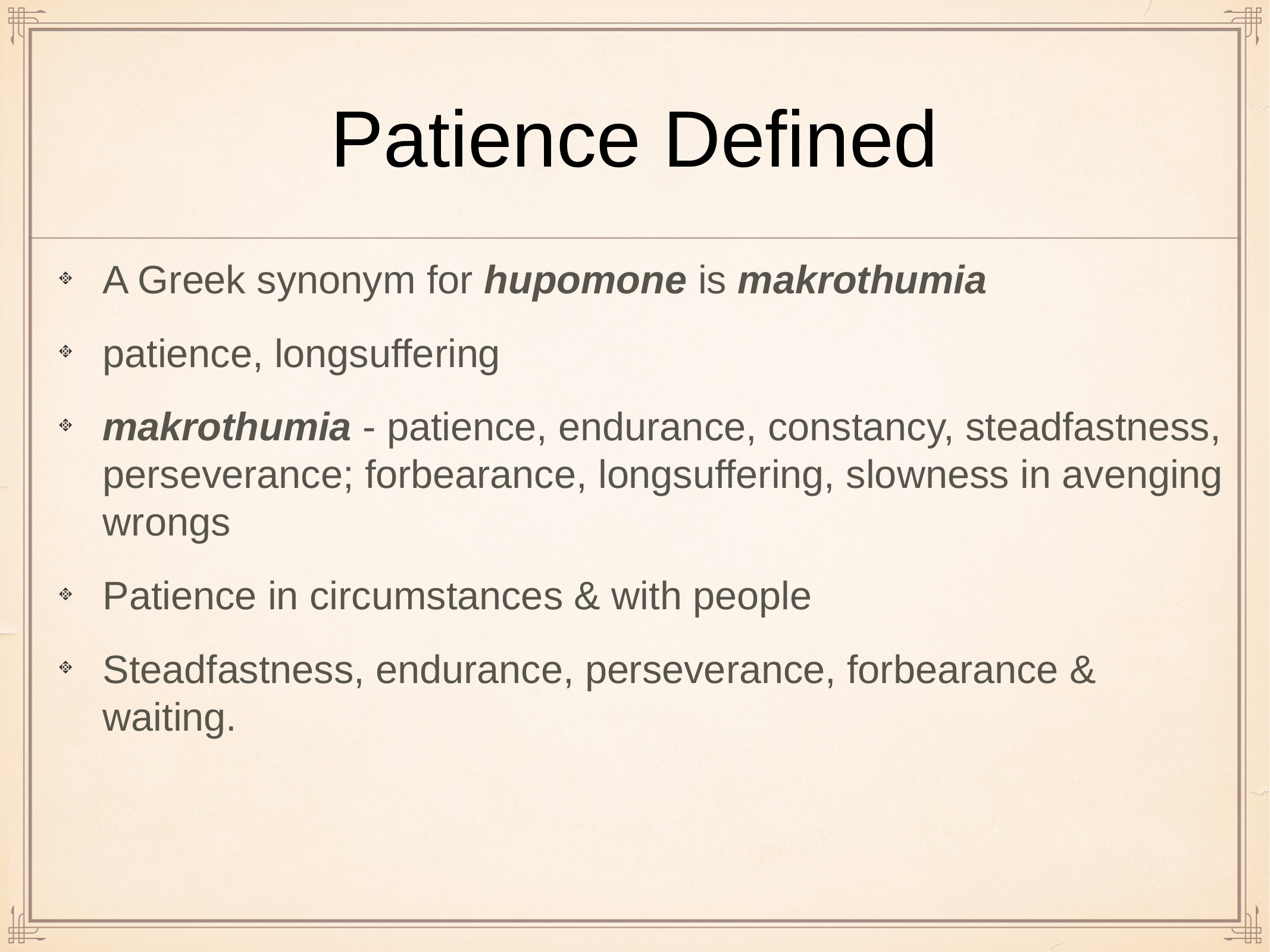

# Patience Defined
A Greek synonym for hupomone is makrothumia
patience, longsuffering
makrothumia - patience, endurance, constancy, steadfastness, perseverance; forbearance, longsuffering, slowness in avenging wrongs
Patience in circumstances & with people
Steadfastness, endurance, perseverance, forbearance & waiting.